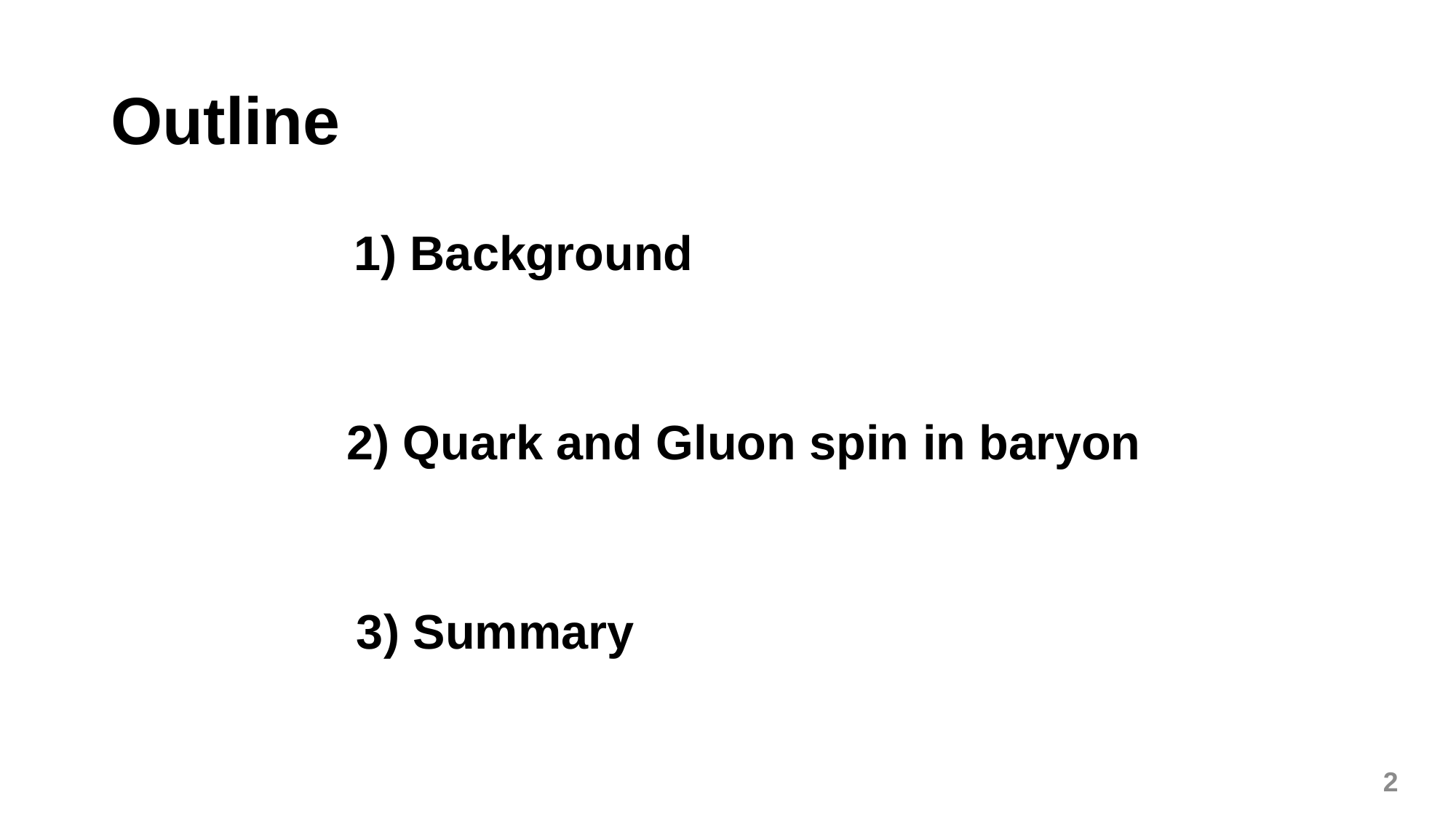

# Outline
1) Background
2) Quark and Gluon spin in baryon
3) Summary
2